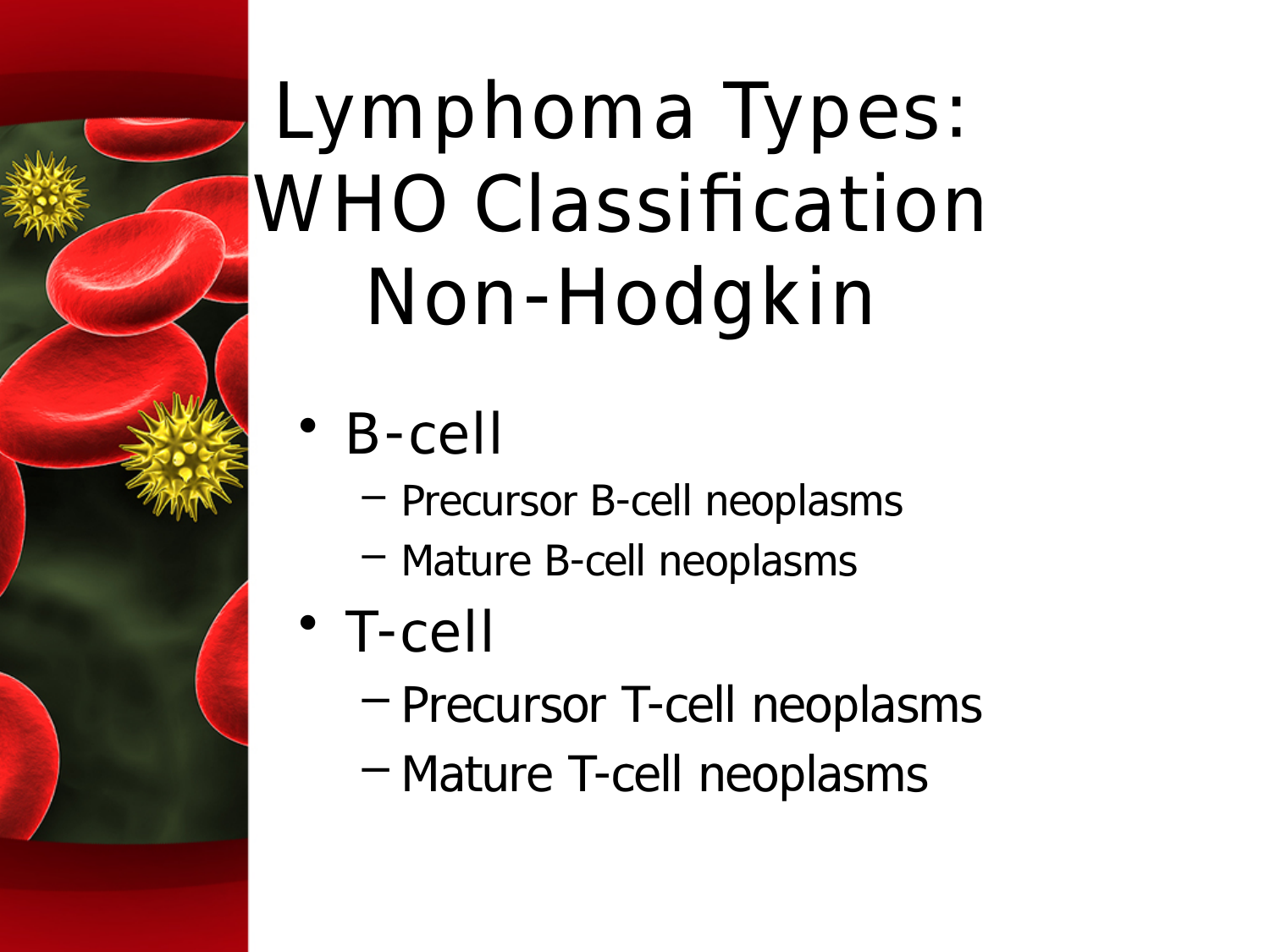

# Lymphoma Types: WHO Classification Non-Hodgkin
B-cell
Precursor B-cell neoplasms
Mature B-cell neoplasms
T-cell
Precursor T-cell neoplasms
Mature T-cell neoplasms